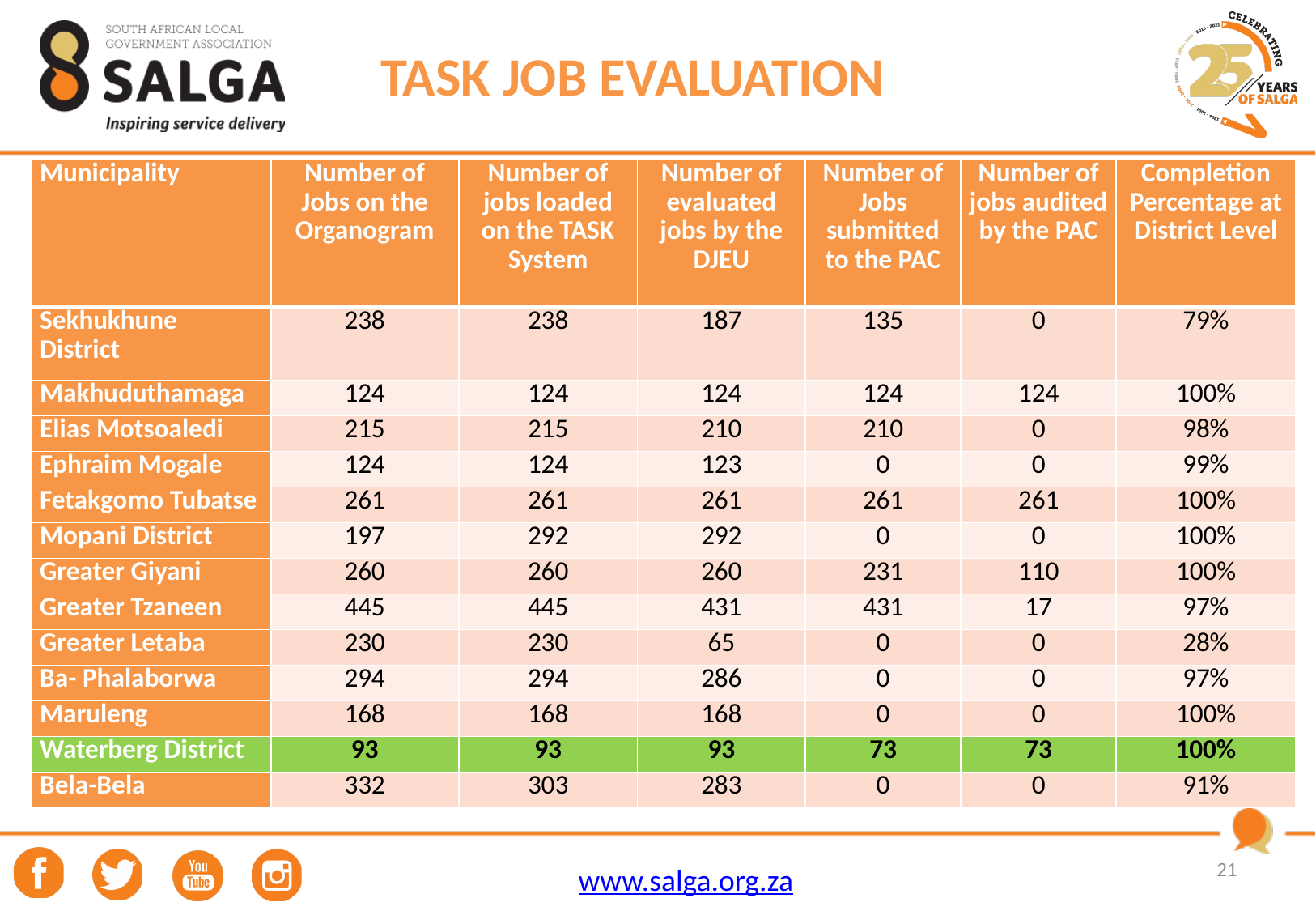

# TASK JOB EVALUATION
| Municipality | Number of Jobs on the Organogram | Number of jobs loaded on the TASK System | Number of evaluated jobs by the DJEU | Number of Jobs submitted to the PAC | Number of jobs audited by the PAC | Completion Percentage at District Level |
| --- | --- | --- | --- | --- | --- | --- |
| Sekhukhune District | 238 | 238 | 187 | 135 | 0 | 79% |
| Makhuduthamaga | 124 | 124 | 124 | 124 | 124 | 100% |
| Elias Motsoaledi | 215 | 215 | 210 | 210 | 0 | 98% |
| Ephraim Mogale | 124 | 124 | 123 | 0 | 0 | 99% |
| Fetakgomo Tubatse | 261 | 261 | 261 | 261 | 261 | 100% |
| Mopani District | 197 | 292 | 292 | 0 | 0 | 100% |
| Greater Giyani | 260 | 260 | 260 | 231 | 110 | 100% |
| Greater Tzaneen | 445 | 445 | 431 | 431 | 17 | 97% |
| Greater Letaba | 230 | 230 | 65 | 0 | 0 | 28% |
| Ba- Phalaborwa | 294 | 294 | 286 | 0 | 0 | 97% |
| Maruleng | 168 | 168 | 168 | 0 | 0 | 100% |
| Waterberg District | 93 | 93 | 93 | 73 | 73 | 100% |
| Bela-Bela | 332 | 303 | 283 | 0 | 0 | 91% |
21